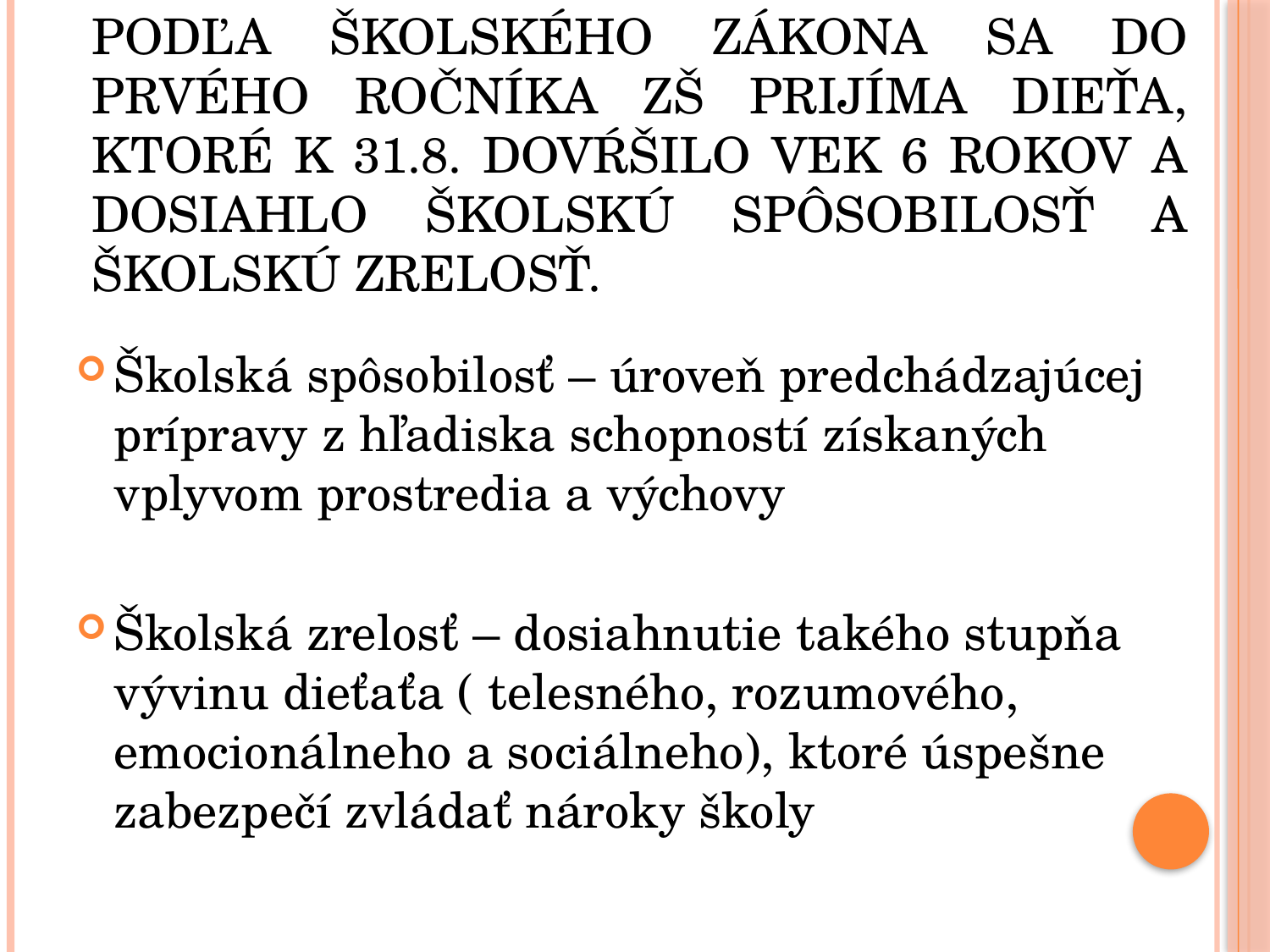

# Podľa školského zákona sa do prvého ročníka ZŠ prijíma dieťa, ktoré k 31.8. dovŕšilo vek 6 rokov a dosiahlo školskú spôsobilosť a školskú zrelosť.
Školská spôsobilosť – úroveň predchádzajúcej prípravy z hľadiska schopností získaných vplyvom prostredia a výchovy

Školská zrelosť – dosiahnutie takého stupňa vývinu dieťaťa ( telesného, rozumového, emocionálneho a sociálneho), ktoré úspešne zabezpečí zvládať nároky školy